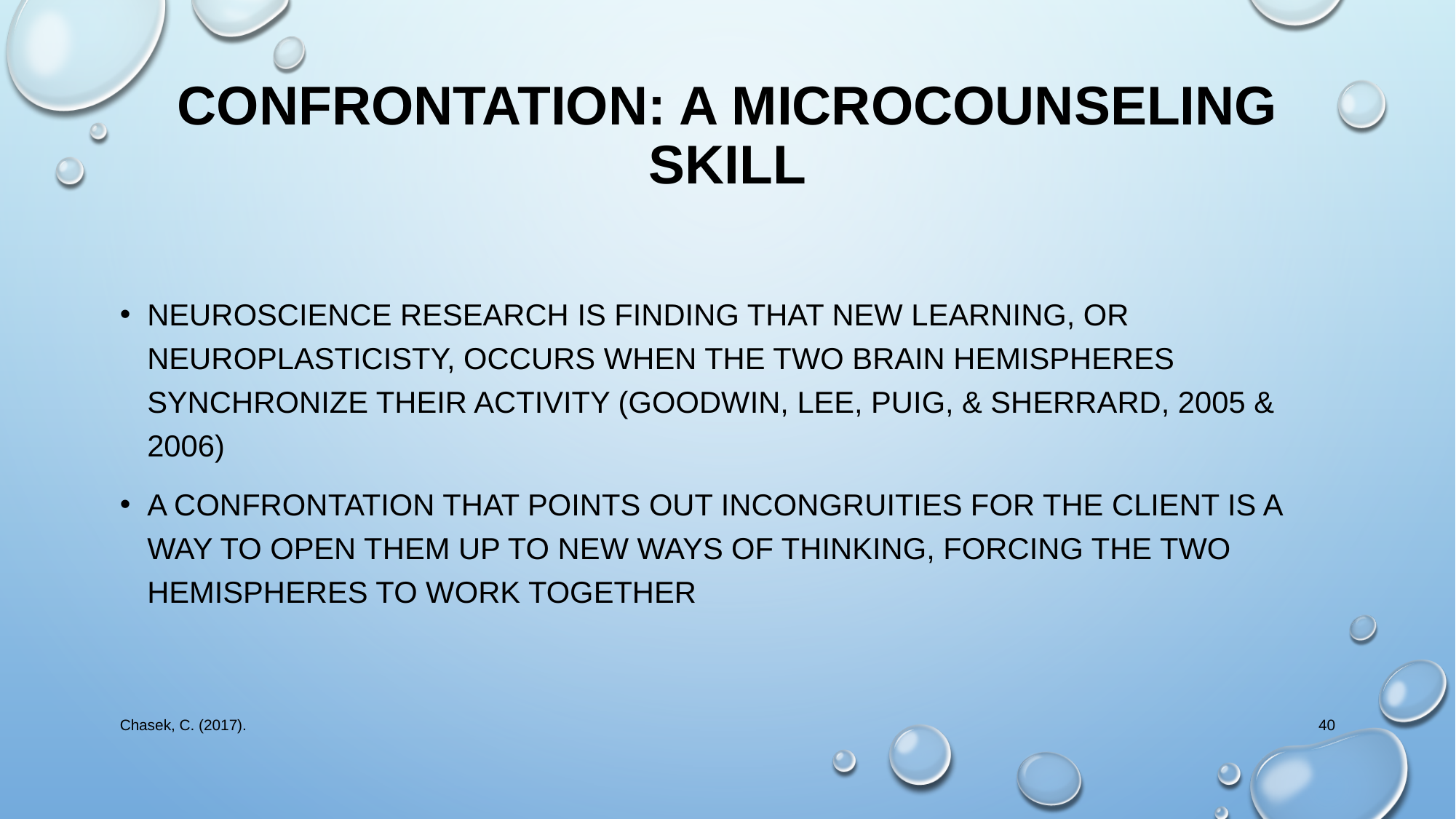

# Confrontation: a Microcounseling Skill
Neuroscience research is finding that new learning, or neuroplasticisty, occurs when the two brain hemispheres synchronize their activity (Goodwin, Lee, Puig, & Sherrard, 2005 & 2006)
A confrontation that points out incongruities for the client is a way to open them up to new ways of thinking, forcing the two hemispheres to work together

Chasek, C. (2017).
40